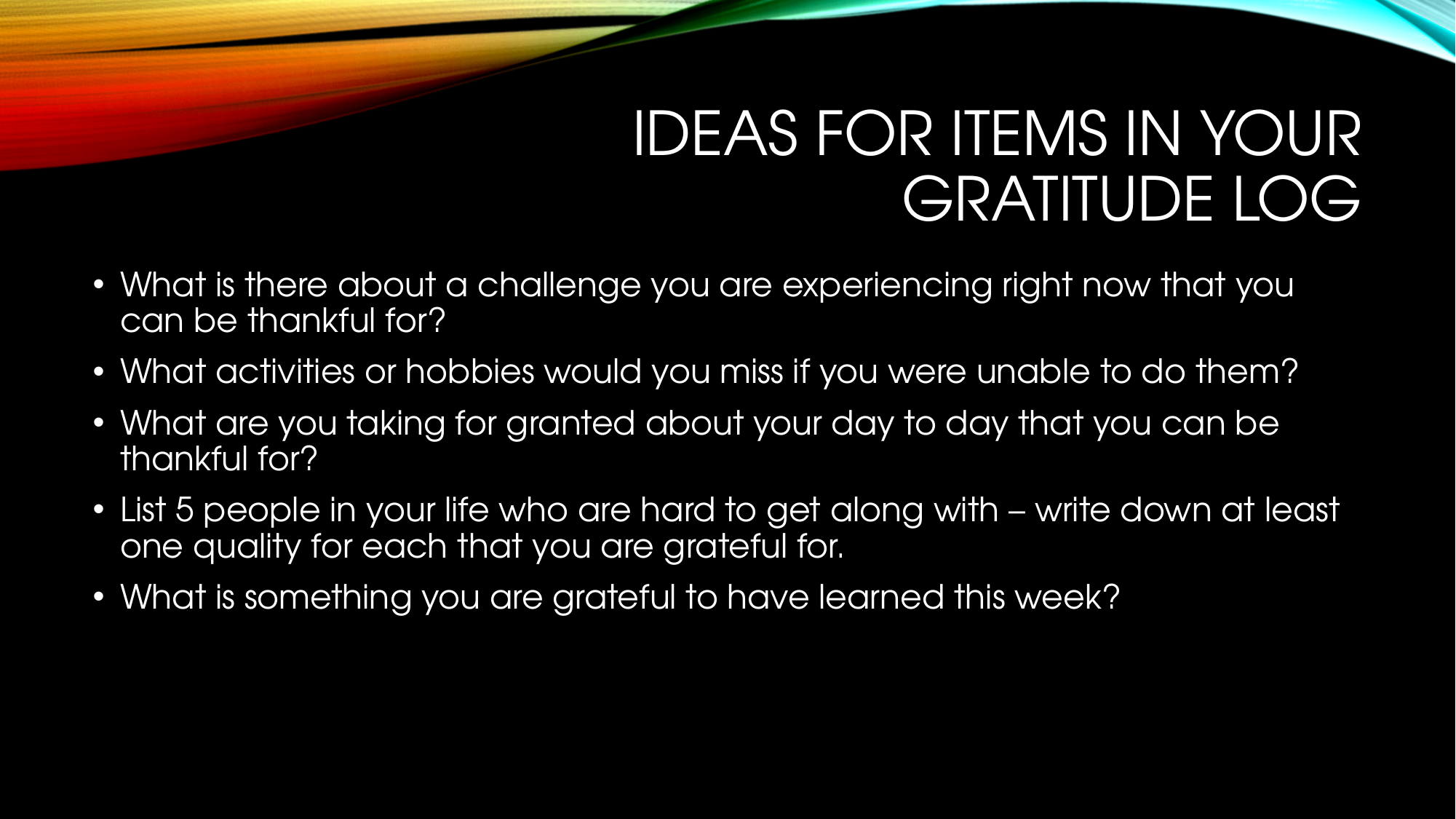

# Ideas for Items in Your Gratitude Log
What is there about a challenge you are experiencing right now that you can be thankful for?
What activities or hobbies would you miss if you were unable to do them?
What are you taking for granted about your day to day that you can be thankful for?
List 5 people in your life who are hard to get along with – write down at least one quality for each that you are grateful for.
What is something you are grateful to have learned this week?